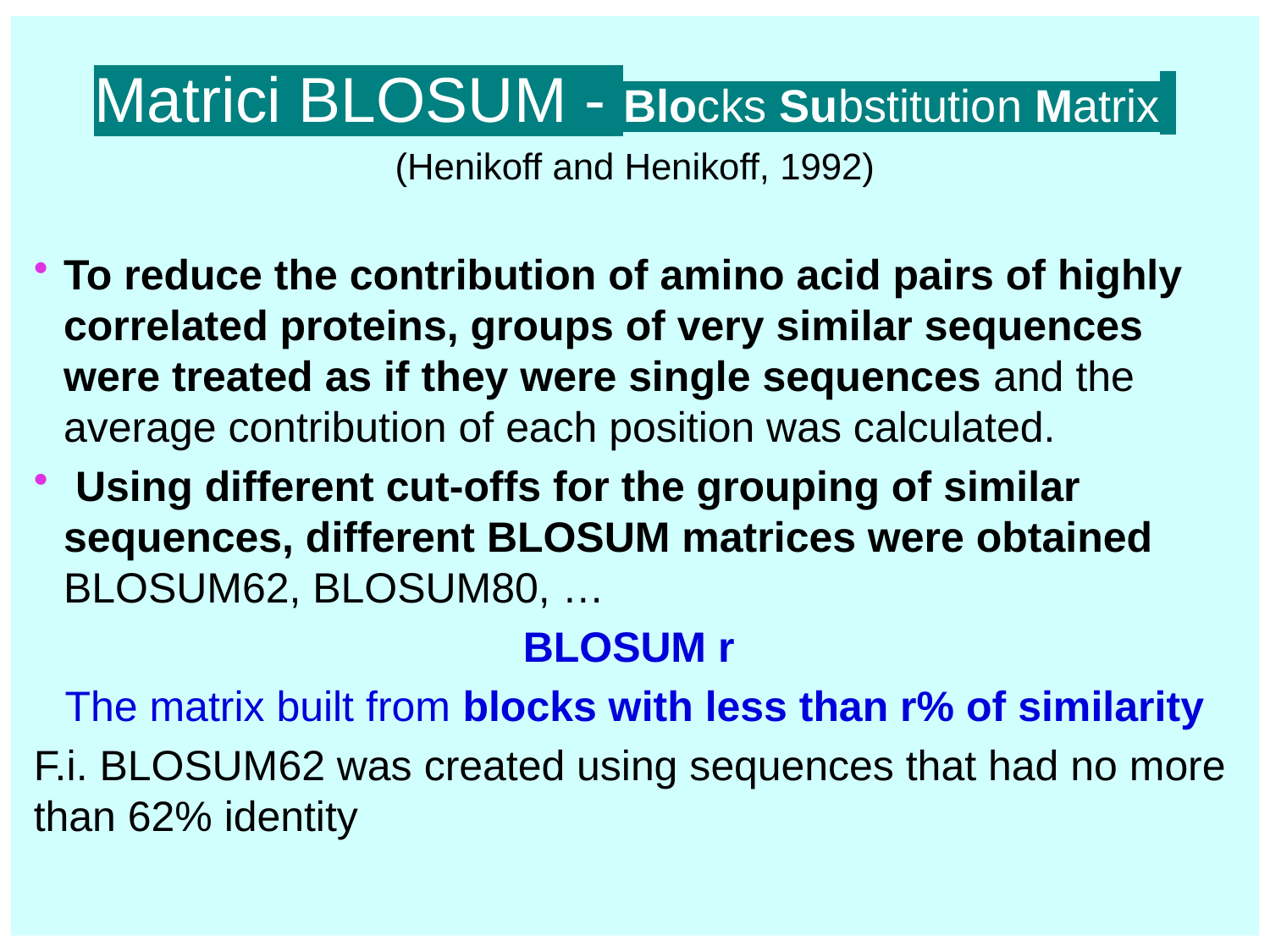

Matrici BLOSUM - Blocks Substitution Matrix
(Henikoff and Henikoff, 1992)

To reduce the contribution of amino acid pairs of highly correlated proteins, groups of very similar sequences were treated as if they were single sequences and the average contribution of each position was calculated.
 Using different cut-offs for the grouping of similar sequences, different BLOSUM matrices were obtained BLOSUM62, BLOSUM80, …
BLOSUM r
The matrix built from blocks with less than r% of similarity
F.i. BLOSUM62 was created using sequences that had no more than 62% identity